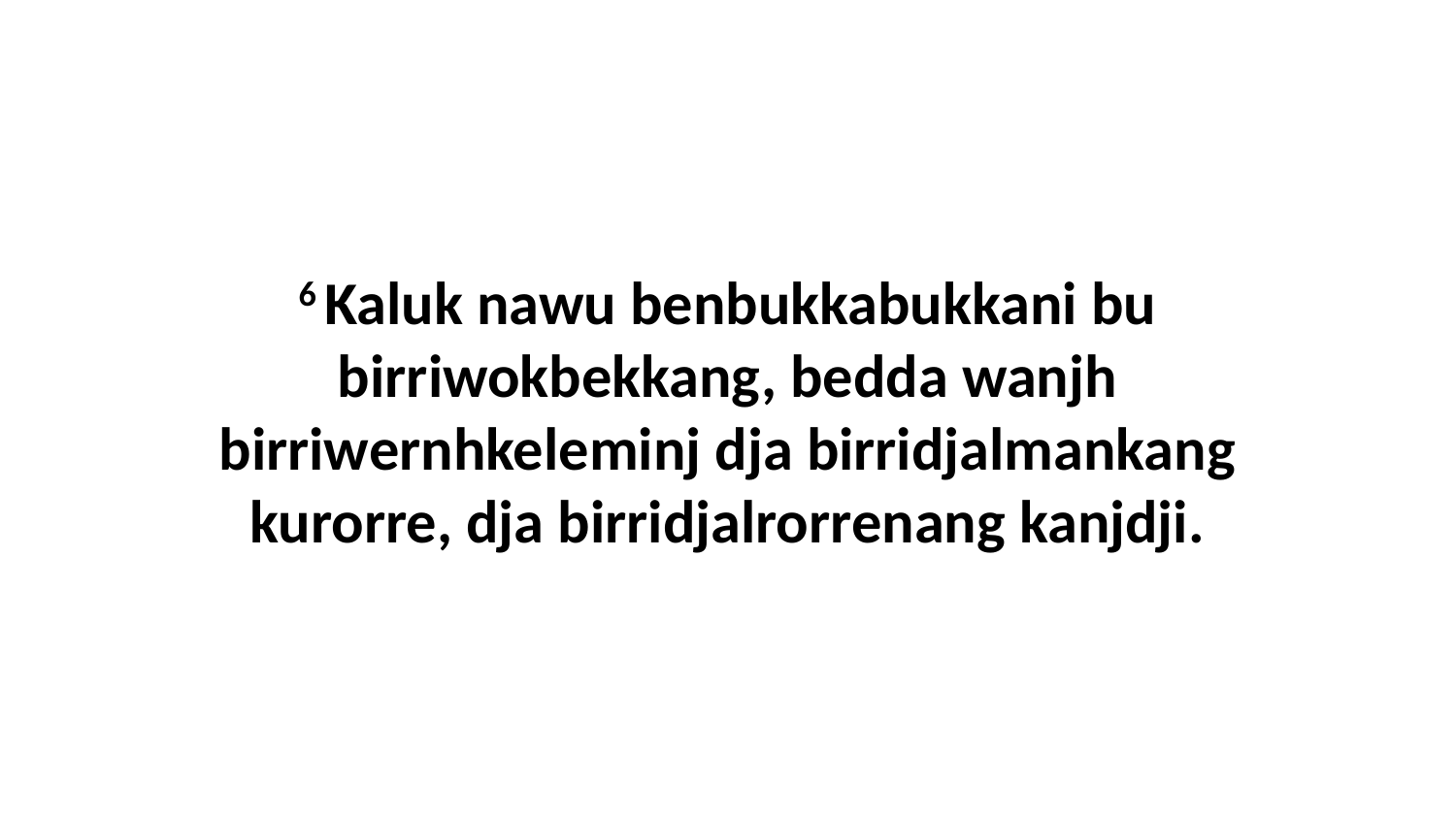

6 Kaluk nawu benbukkabukkani bu birriwokbekkang, bedda wanjh birriwernhkeleminj dja birridjalmankang kurorre, dja birridjalrorrenang kanjdji.